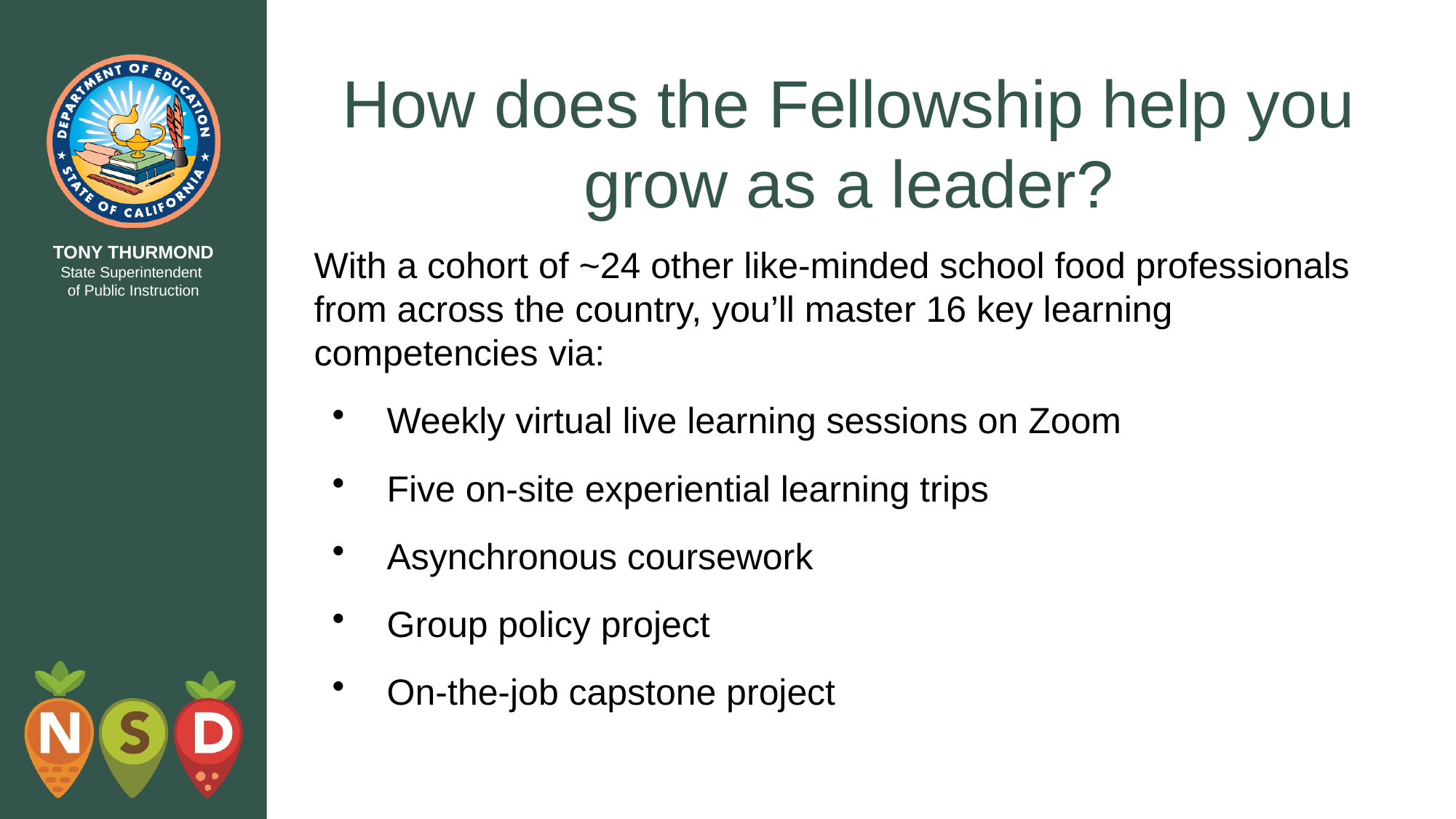

# How does the Fellowship help you grow as a leader?
With a cohort of ~24 other like-minded school food professionals from across the country, you’ll master 16 key learning competencies via:
Weekly virtual live learning sessions on Zoom
Five on-site experiential learning trips
Asynchronous coursework
Group policy project
On-the-job capstone project